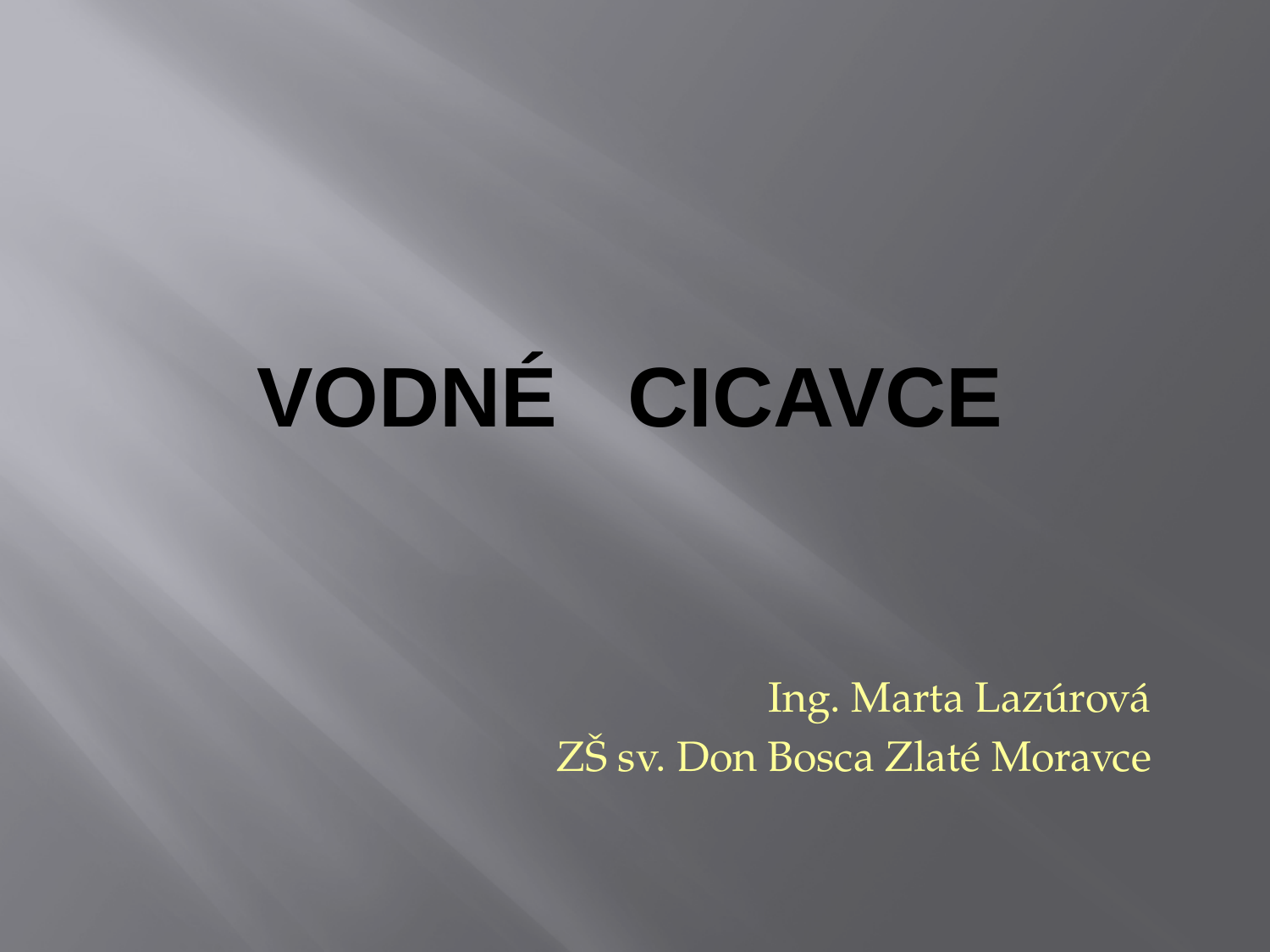

# Vodné   cicavce

               Ing. Marta Lazúrová
ZŠ sv. Don Bosca Zlaté Moravce